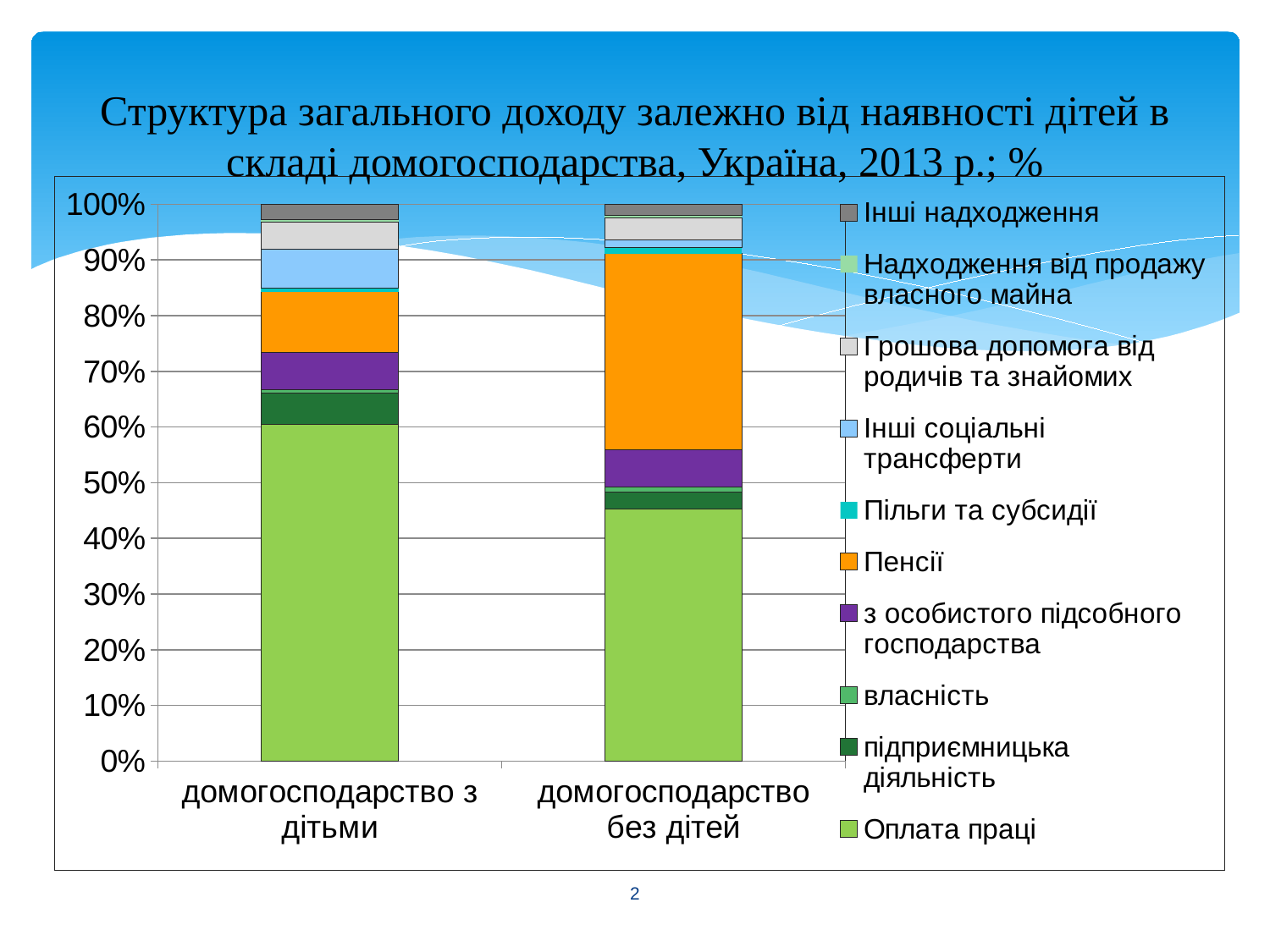

# Структура загального доходу залежно від наявності дітей в складі домогосподарства, Україна, 2013 р.; %

### Chart

| Category | Оплата праці | підприємницька діяльність | власність | з особистого підсобного господарства | Пенсії | Пільги та субсидії | Інші соціальні трансферти | Грошова допомога від родичів та знайомих | Надходження від продажу власного майна | Інші надходження |
|---|---|---|---|---|---|---|---|---|---|---|
| домогосподарство з дiтьми | 60.424262242756214 | 5.6044434654307675 | 0.5936102234280084 | 6.8 | 10.87302428171259 | 0.6768579419140788 | 6.887764136088954 | 4.935101666920709 | 0.41440285686636225 | 2.7623437662053583 |
| домогосподарство без дiтей | 45.32871584001402 | 2.978633123067005 | 0.926331012107162 | 6.7 | 35.16440060389767 | 1.1866619150855233 | 1.3020918373321635 | 3.980867202309741 | 0.42083557099840696 | 2.0225027669391737 |
2